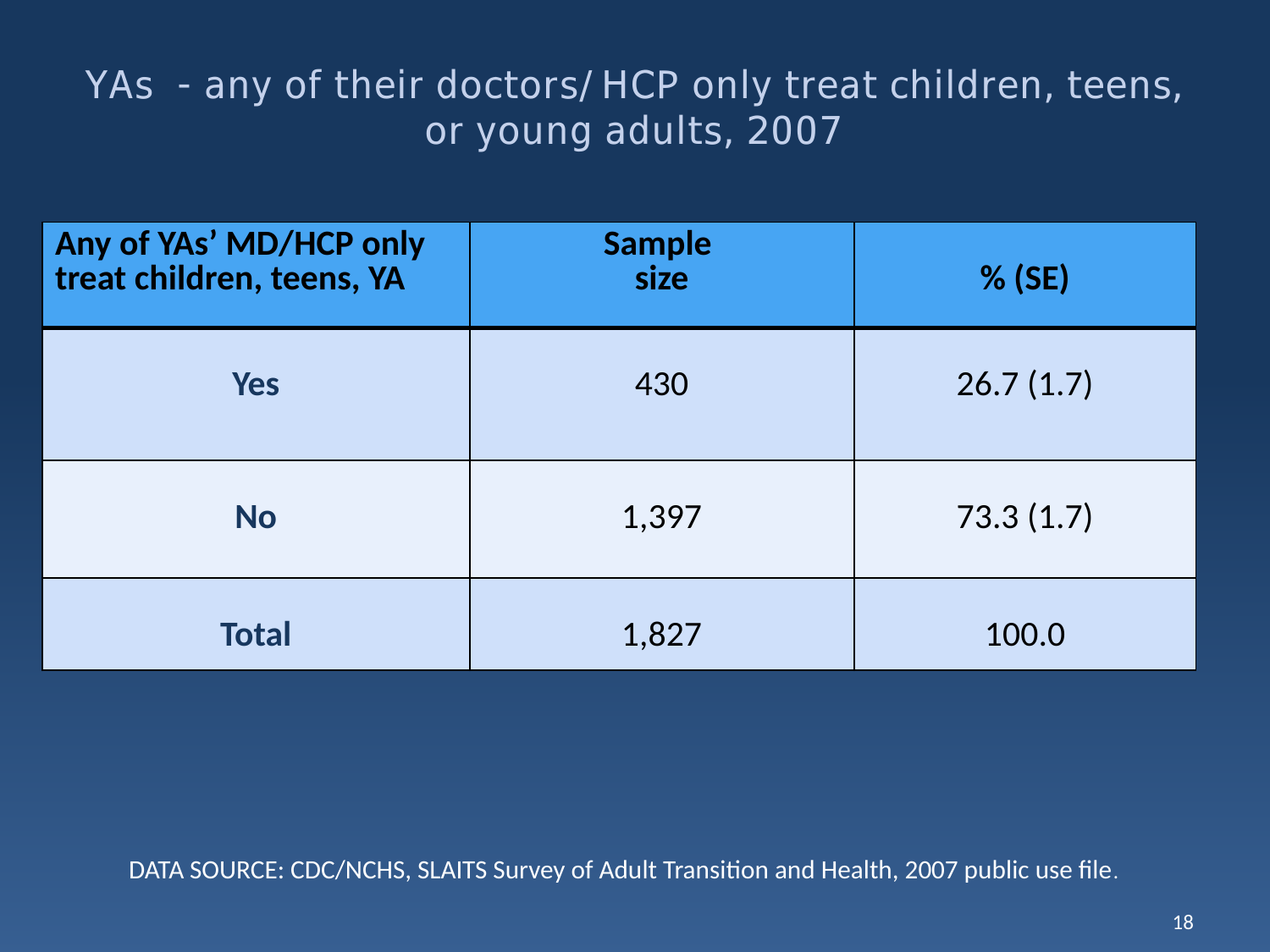

# YAs  - any of their doctors/HCP only treat children, teens, or young adults, 2007
| Any of YAs’ MD/HCP only treat children, teens, YA | Sample size | % (SE) |
| --- | --- | --- |
| Yes | 430 | 26.7 (1.7) |
| No | 1,397 | 73.3 (1.7) |
| Total | 1,827 | 100.0 |
DATA SOURCE: CDC/NCHS, SLAITS Survey of Adult Transition and Health, 2007 public use file.
18